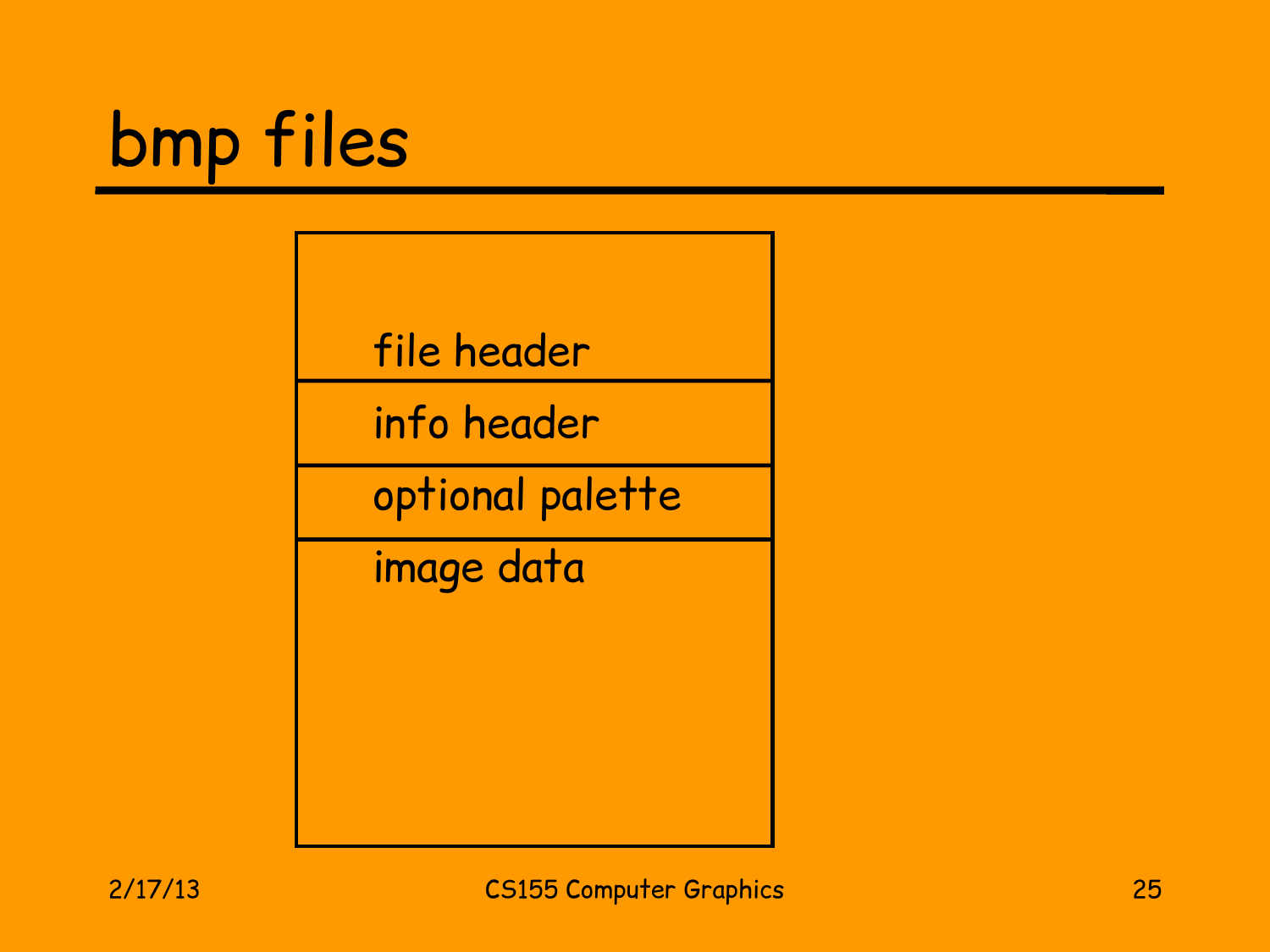

# bmp files

file header
info header
optional palette
image data

2/17/13
CS155 Computer Graphics
25